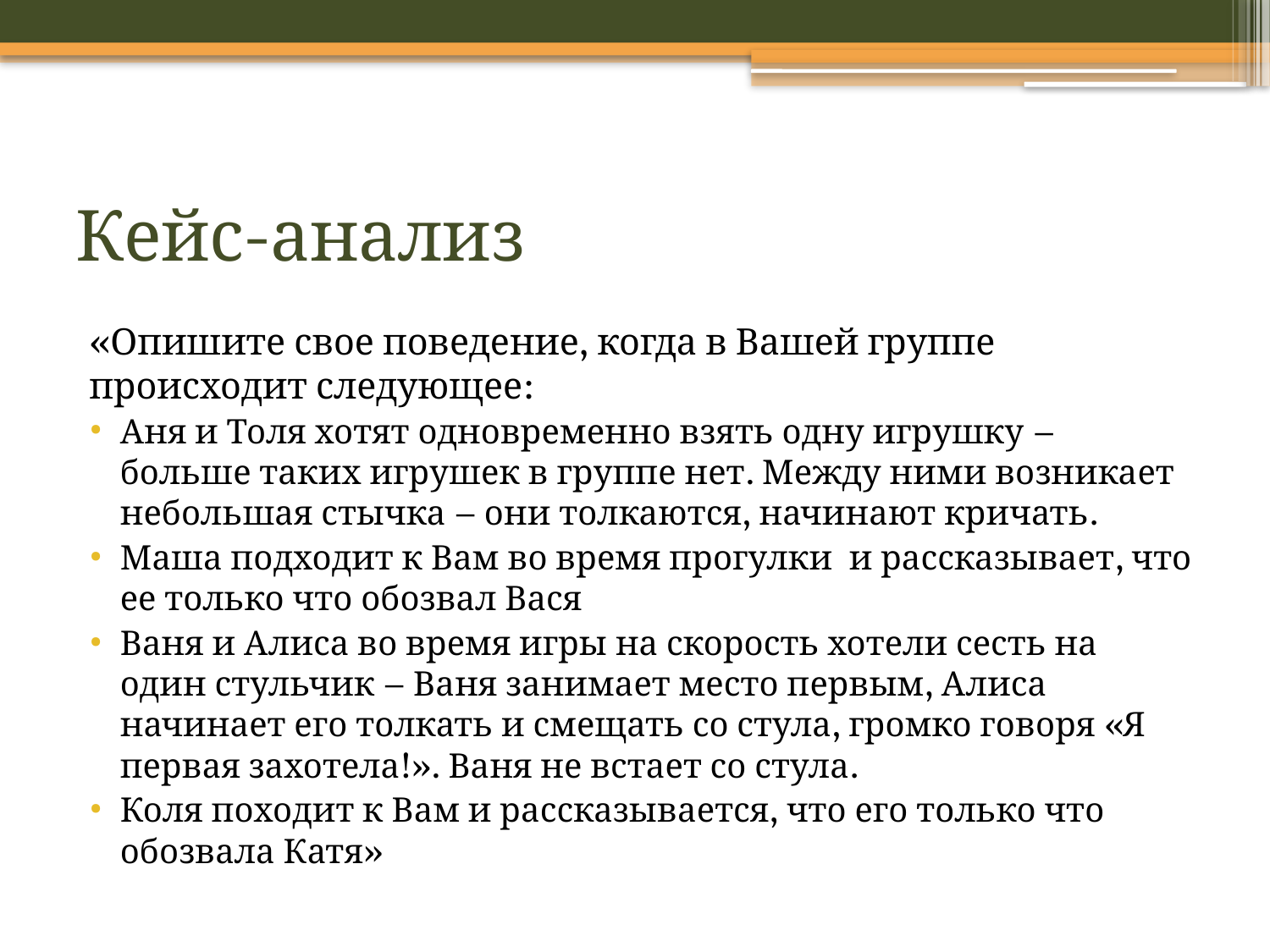

# Кейс-анализ
«Опишите свое поведение, когда в Вашей группе происходит следующее:
Аня и Толя хотят одновременно взять одну игрушку – больше таких игрушек в группе нет. Между ними возникает небольшая стычка – они толкаются, начинают кричать.
Маша подходит к Вам во время прогулки  и рассказывает, что ее только что обозвал Вася
Ваня и Алиса во время игры на скорость хотели сесть на один стульчик – Ваня занимает место первым, Алиса начинает его толкать и смещать со стула, громко говоря «Я первая захотела!». Ваня не встает со стула.
Коля походит к Вам и рассказывается, что его только что обозвала Катя»